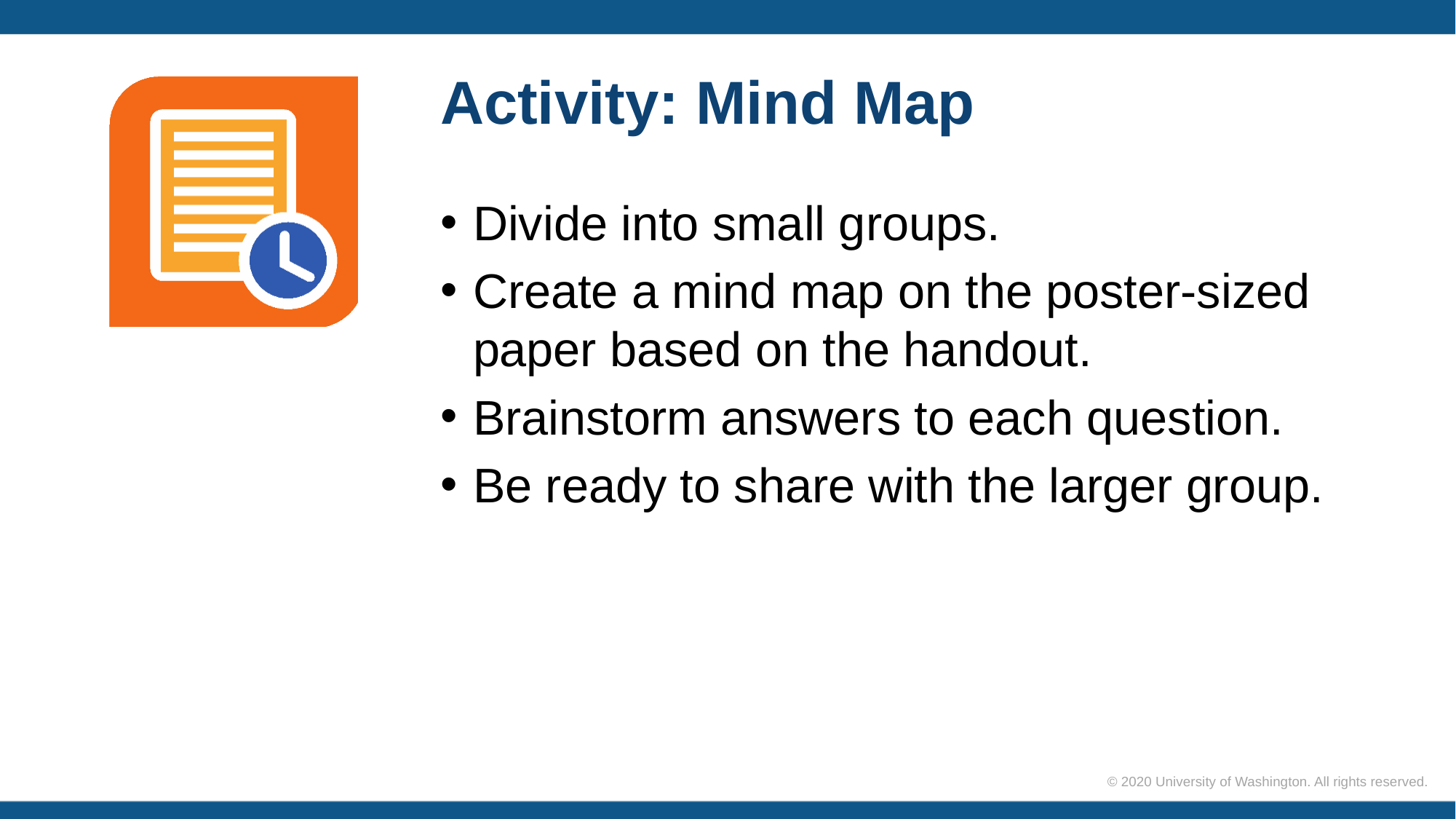

# Activity: Mind Map

Divide into small groups.
Create a mind map on the poster-sized paper based on the handout.
Brainstorm answers to each question.
Be ready to share with the larger group.